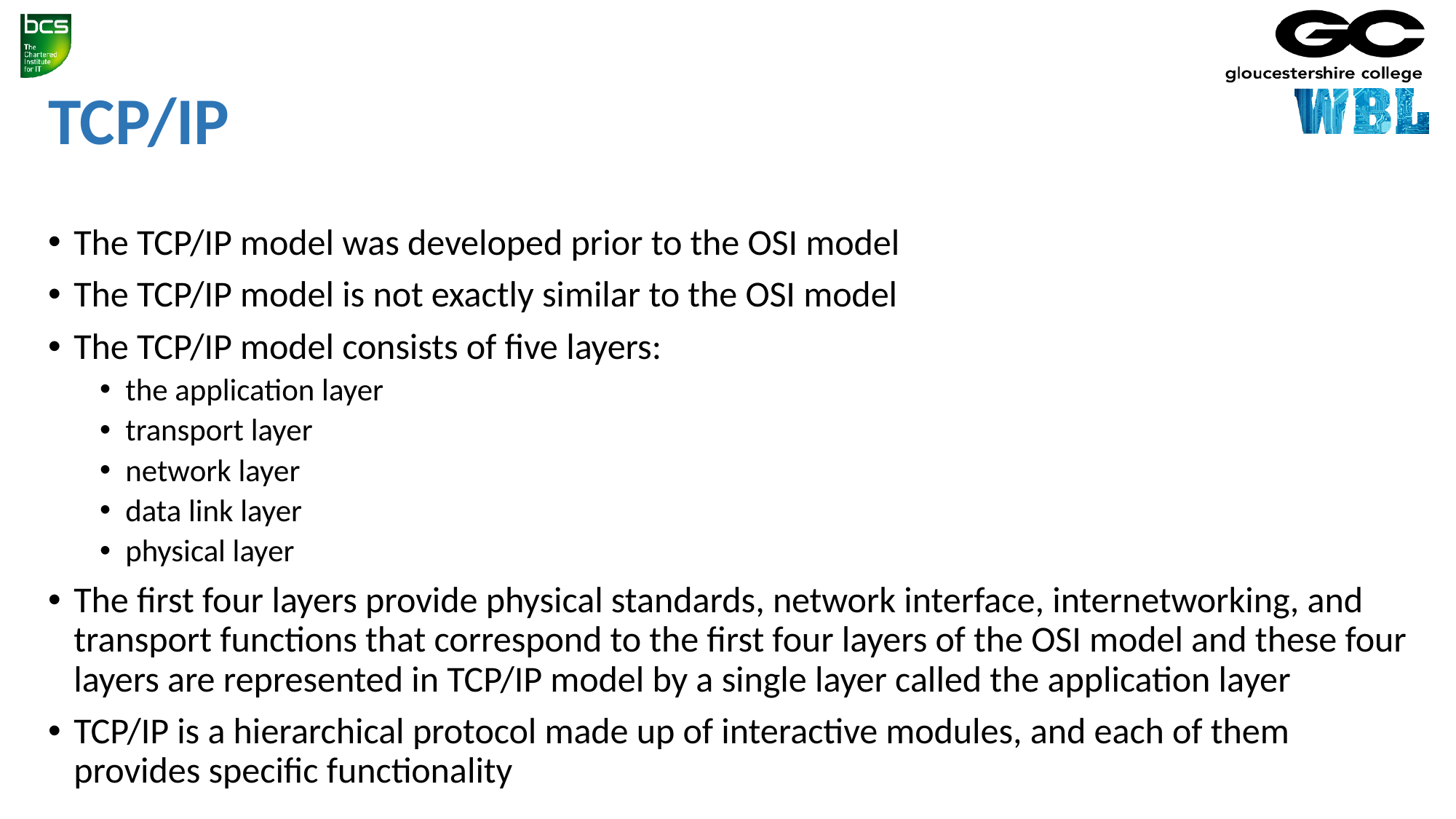

TCP/IP
The TCP/IP model was developed prior to the OSI model
The TCP/IP model is not exactly similar to the OSI model
The TCP/IP model consists of five layers:
the application layer
transport layer
network layer
data link layer
physical layer
The first four layers provide physical standards, network interface, internetworking, and transport functions that correspond to the first four layers of the OSI model and these four layers are represented in TCP/IP model by a single layer called the application layer
TCP/IP is a hierarchical protocol made up of interactive modules, and each of them provides specific functionality